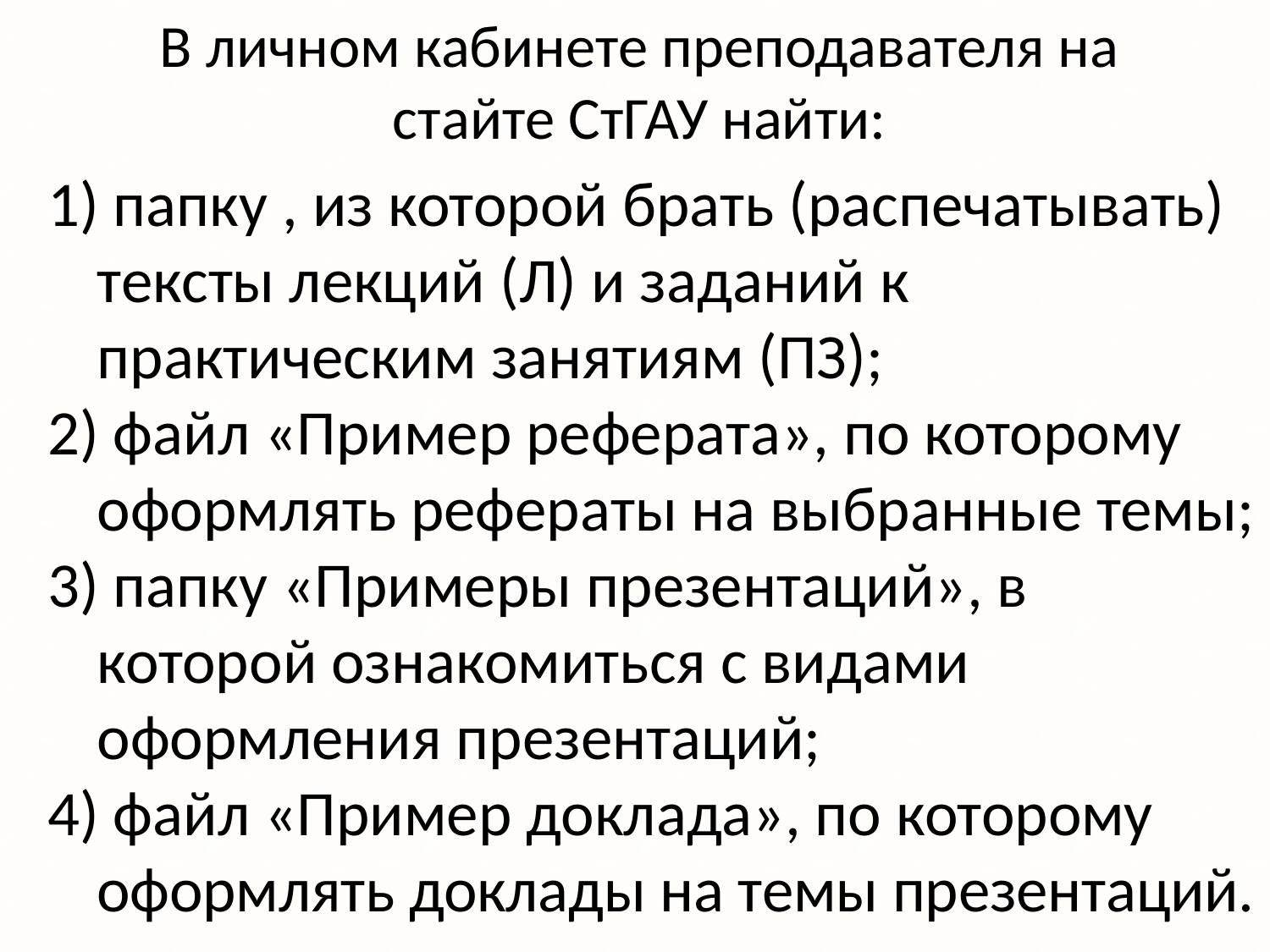

# В личном кабинете преподавателя на стайте СтГАУ найти:
1) папку , из которой брать (распечатывать) тексты лекций (Л) и заданий к практическим занятиям (ПЗ);
2) файл «Пример реферата», по которому оформлять рефераты на выбранные темы;
3) папку «Примеры презентаций», в которой ознакомиться с видами оформления презентаций;
4) файл «Пример доклада», по которому оформлять доклады на темы презентаций.